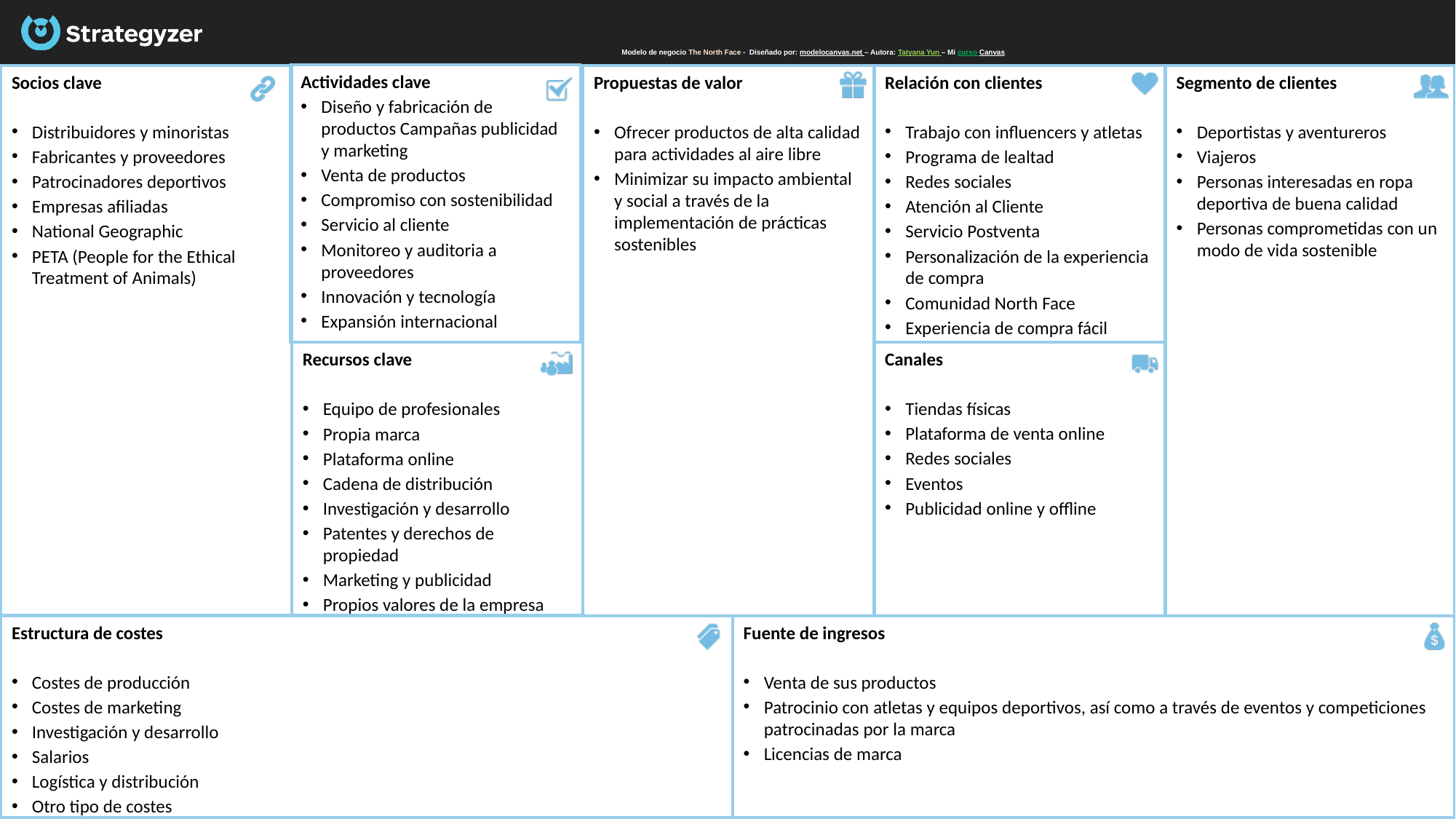

# Modelo de negocio The North Face -  Diseñado por: modelocanvas.net – Autora: Tatyana Yun – Mi curso Canvas
Actividades clave
Diseño y fabricación de productos Campañas publicidad y marketing
Venta de productos
Compromiso con sostenibilidad
Servicio al cliente
Monitoreo y auditoria a proveedores
Innovación y tecnología
Expansión internacional
Socios clave

Distribuidores y minoristas
Fabricantes y proveedores
Patrocinadores deportivos
Empresas afiliadas
National Geographic
PETA (People for the Ethical Treatment of Animals)
Segmento de clientes

Deportistas y aventureros
Viajeros
Personas interesadas en ropa deportiva de buena calidad
Personas comprometidas con un modo de vida sostenible

Relación con clientes

Trabajo con influencers y atletas
Programa de lealtad
Redes sociales
Atención al Cliente
Servicio Postventa
Personalización de la experiencia de compra
Comunidad North Face
Experiencia de compra fácil
Propuestas de valor

Ofrecer productos de alta calidad para actividades al aire libre
Minimizar su impacto ambiental y social a través de la implementación de prácticas sostenibles

Canales

Tiendas físicas
Plataforma de venta online
Redes sociales
Eventos
Publicidad online y offline
Recursos clave

Equipo de profesionales
Propia marca
Plataforma online
Cadena de distribución
Investigación y desarrollo
Patentes y derechos de propiedad
Marketing y publicidad
Propios valores de la empresa
Estructura de costes

Costes de producción
Costes de marketing
Investigación y desarrollo
Salarios
Logística y distribución
Otro tipo de costes
Fuente de ingresos

Venta de sus productos
Patrocinio con atletas y equipos deportivos, así como a través de eventos y competiciones patrocinadas por la marca
Licencias de marca